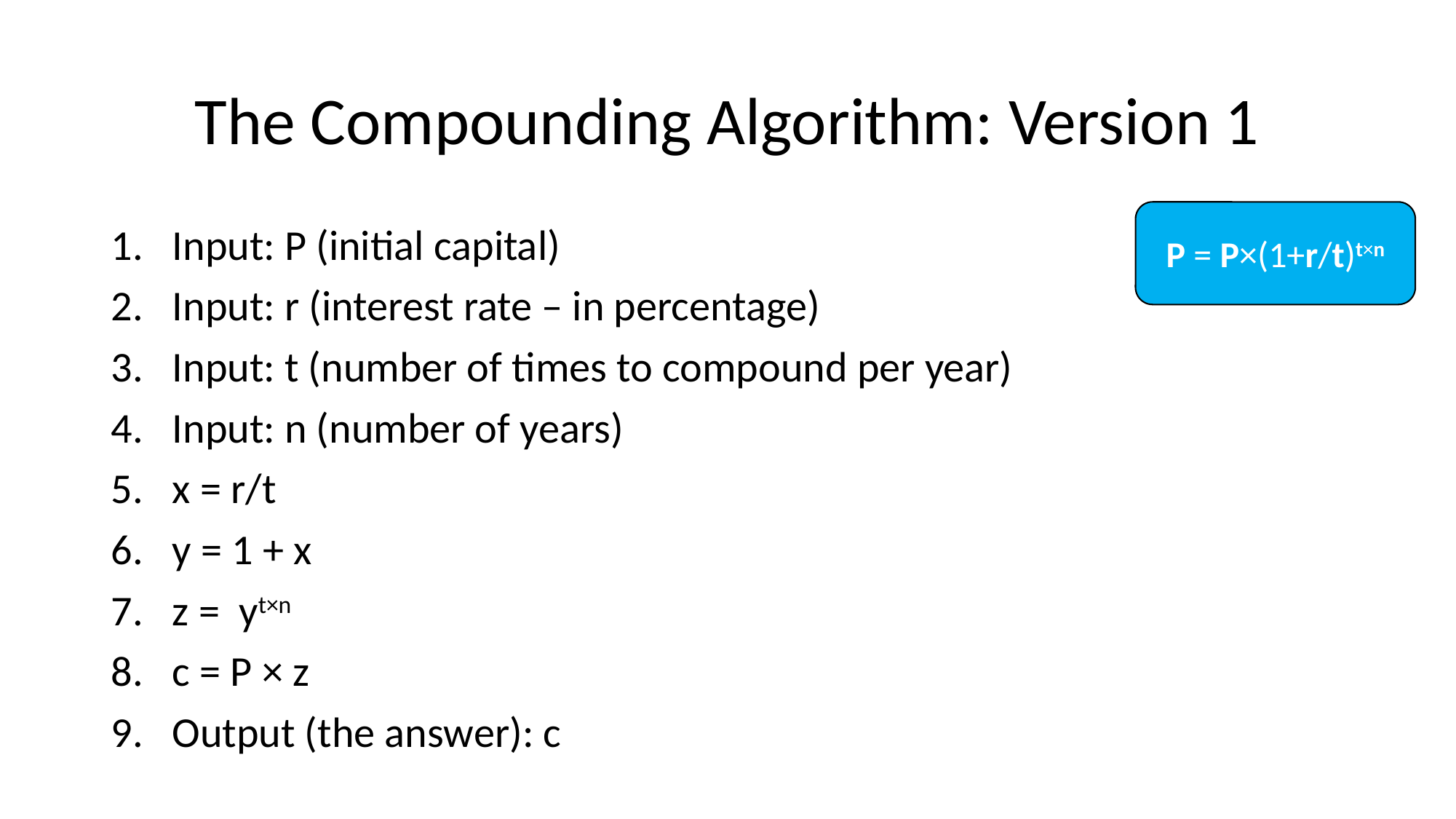

# The Compounding Algorithm: Version 1
P = P×(1+r/t)t×n
Input: P (initial capital)
Input: r (interest rate – in percentage)
Input: t (number of times to compound per year)
Input: n (number of years)
x = r/t
y = 1 + x
z =  yt×n
c = P × z
Output (the answer): c